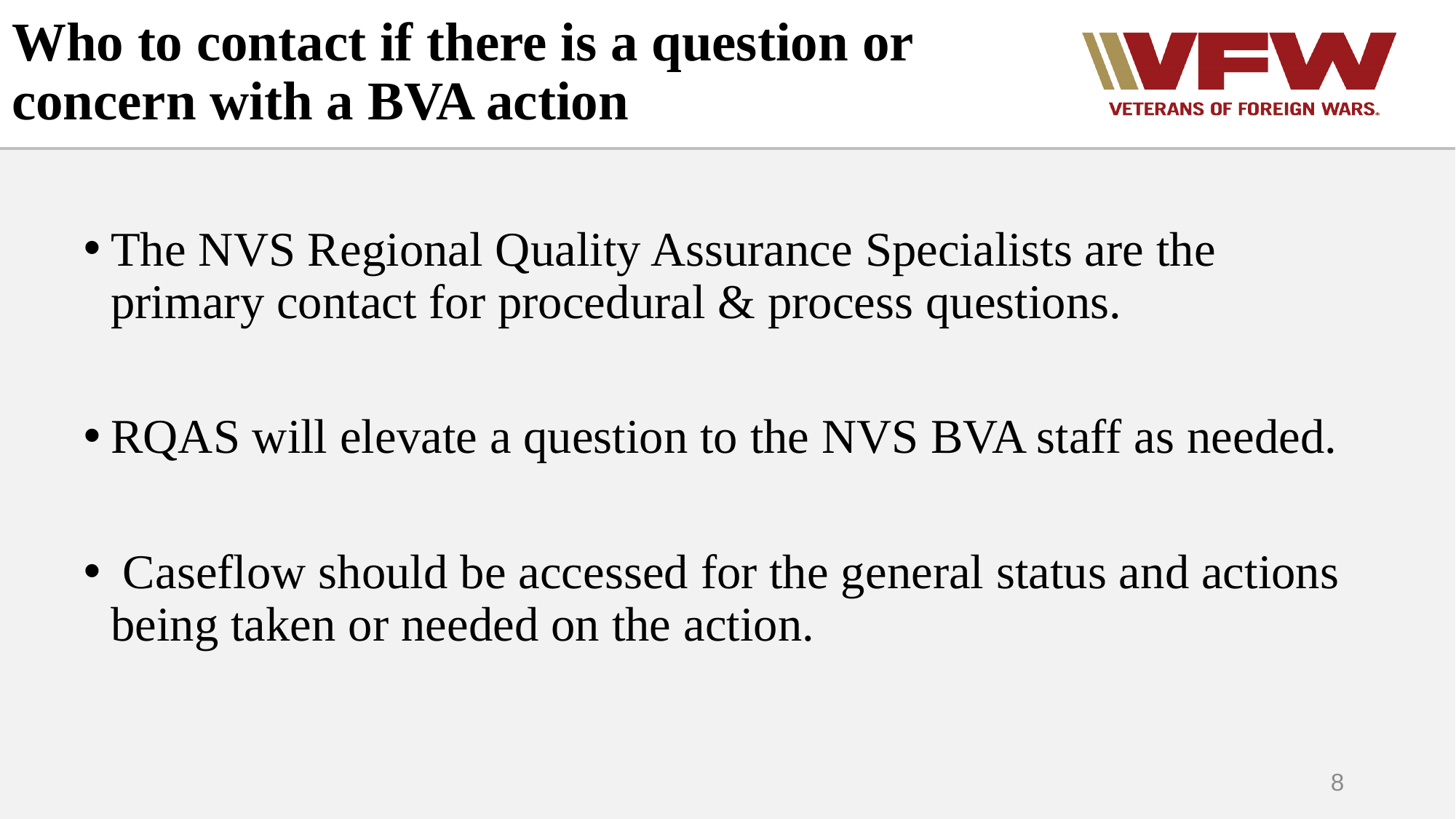

# Who to contact if there is a question or concern with a BVA action
The NVS Regional Quality Assurance Specialists are the primary contact for procedural & process questions.

RQAS will elevate a question to the NVS BVA staff as needed.

 Caseflow should be accessed for the general status and actions being taken or needed on the action.

8